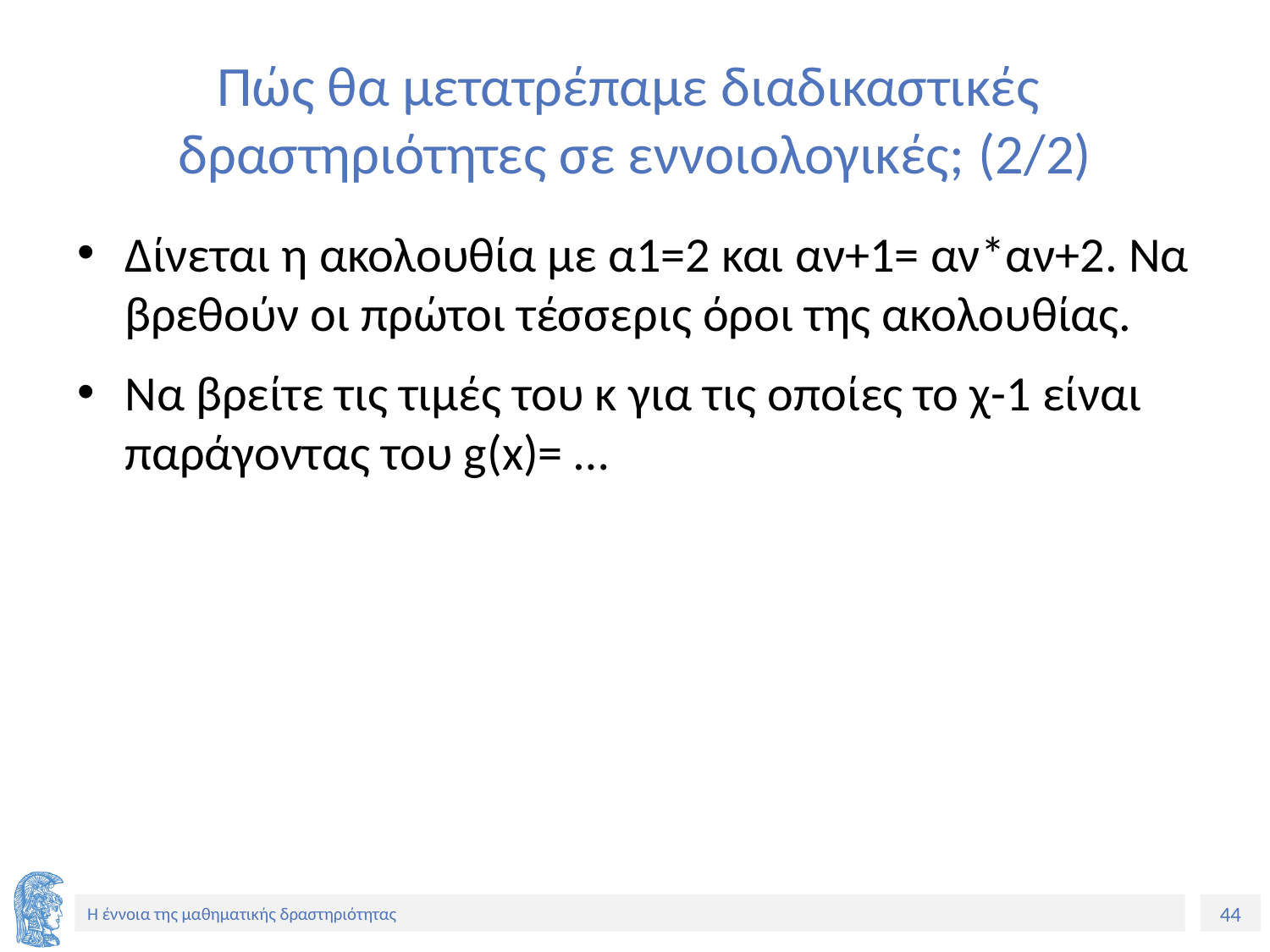

# Πώς θα μετατρέπαμε διαδικαστικές  δραστηριότητες σε εννοιολογικές; (2/2)
Δίνεται η ακολουθία με α1=2 και αν+1= αν*αν+2. Να βρεθούν οι πρώτοι τέσσερις όροι της ακολουθίας.
Να βρείτε τις τιμές του κ για τις οποίες το χ-1 είναι παράγοντας του g(x)= …